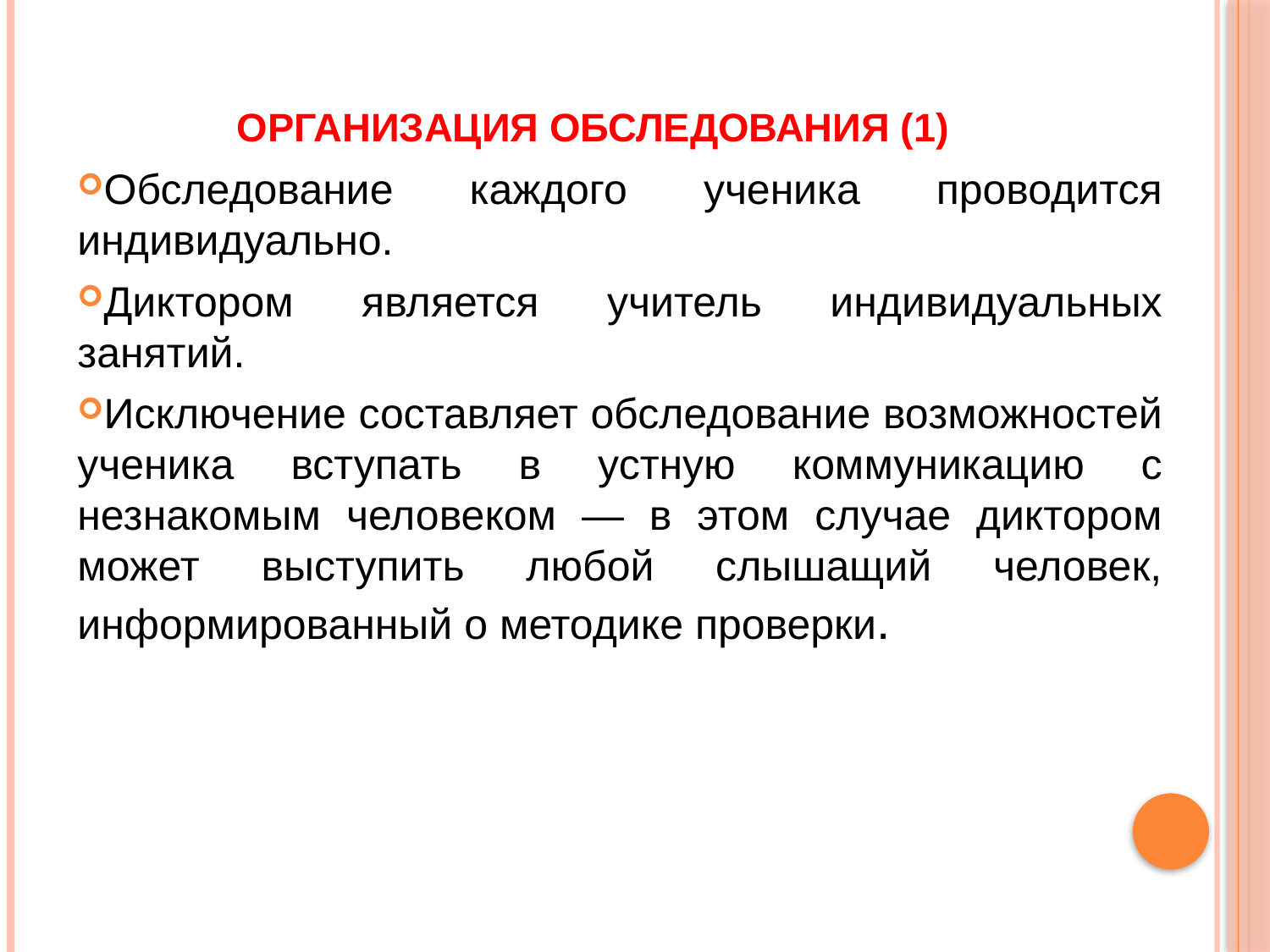

# Организация обследования (1)
Обследование каждого ученика проводится индивидуально.
Диктором является учитель индивидуальных занятий.
Исключение составляет обследование возможностей ученика вступать в устную коммуникацию с незнакомым человеком — в этом случае диктором может выступить любой слышащий человек, информированный о методике проверки.